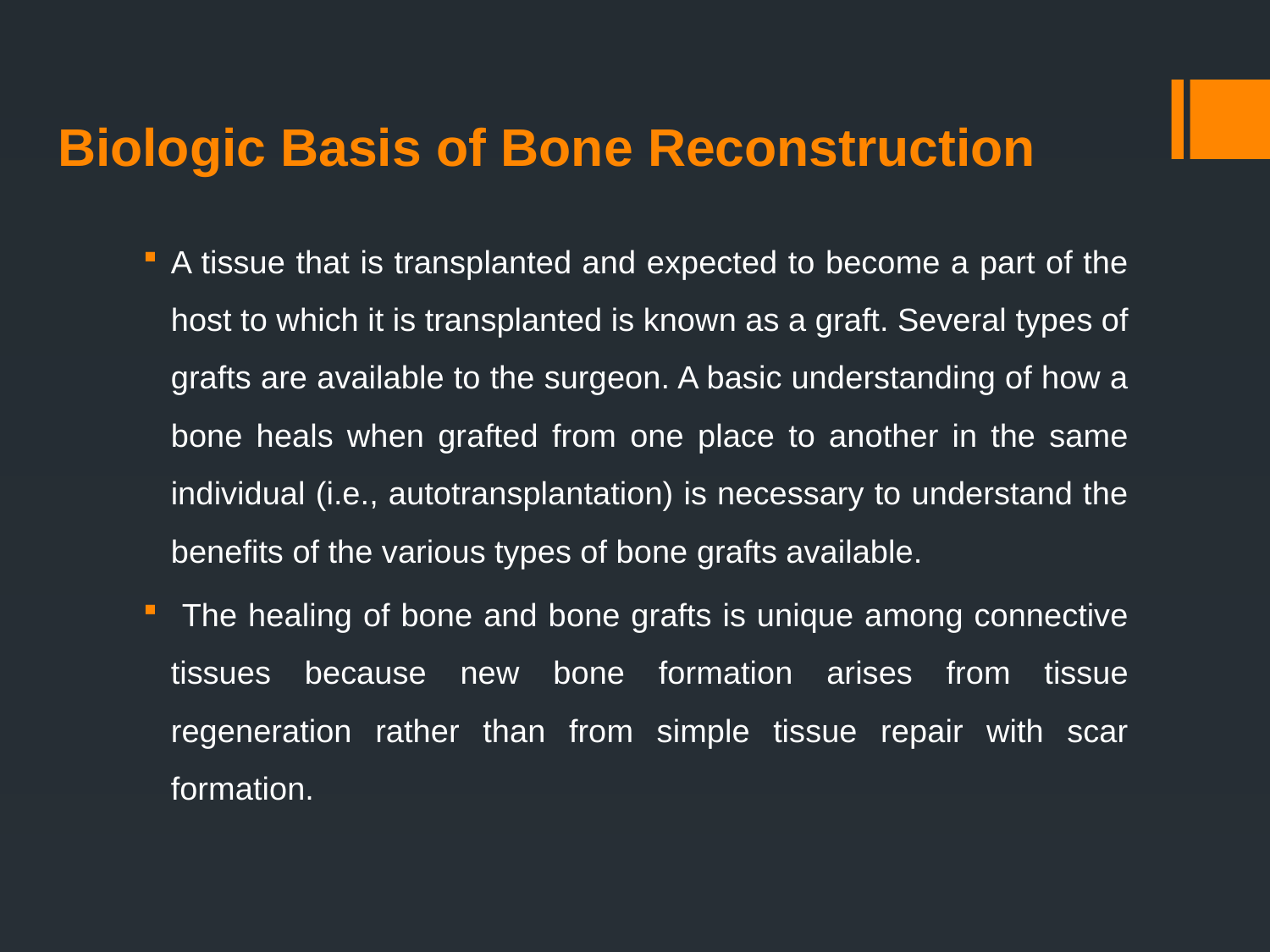

# Biologic Basis of Bone Reconstruction
A tissue that is transplanted and expected to become a part of the host to which it is transplanted is known as a graft. Several types of grafts are available to the surgeon. A basic understanding of how a bone heals when grafted from one place to another in the same individual (i.e., autotransplantation) is necessary to understand the benefits of the various types of bone grafts available.
 The healing of bone and bone grafts is unique among connective tissues because new bone formation arises from tissue regeneration rather than from simple tissue repair with scar formation.